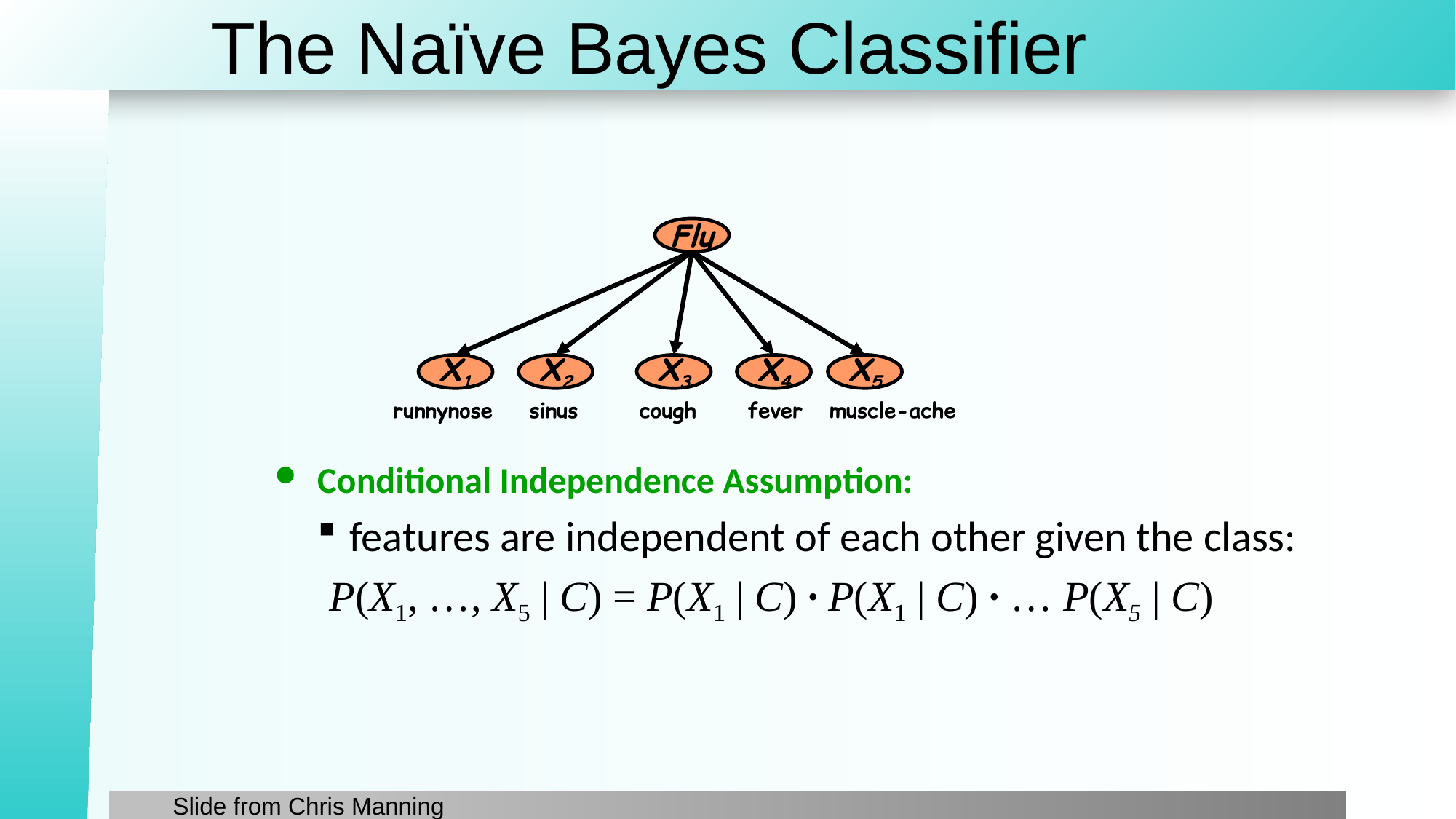

# The Naïve Bayes Classifier
Flu
X1
X2
X3
X4
X5
runnynose
sinus
cough
fever
muscle-ache
Conditional Independence Assumption:
features are independent of each other given the class:
P(X1, …, X5 | C) = P(X1 | C) ∙ P(X1 | C) ∙ … P(X5 | C)
Slide from Chris Manning